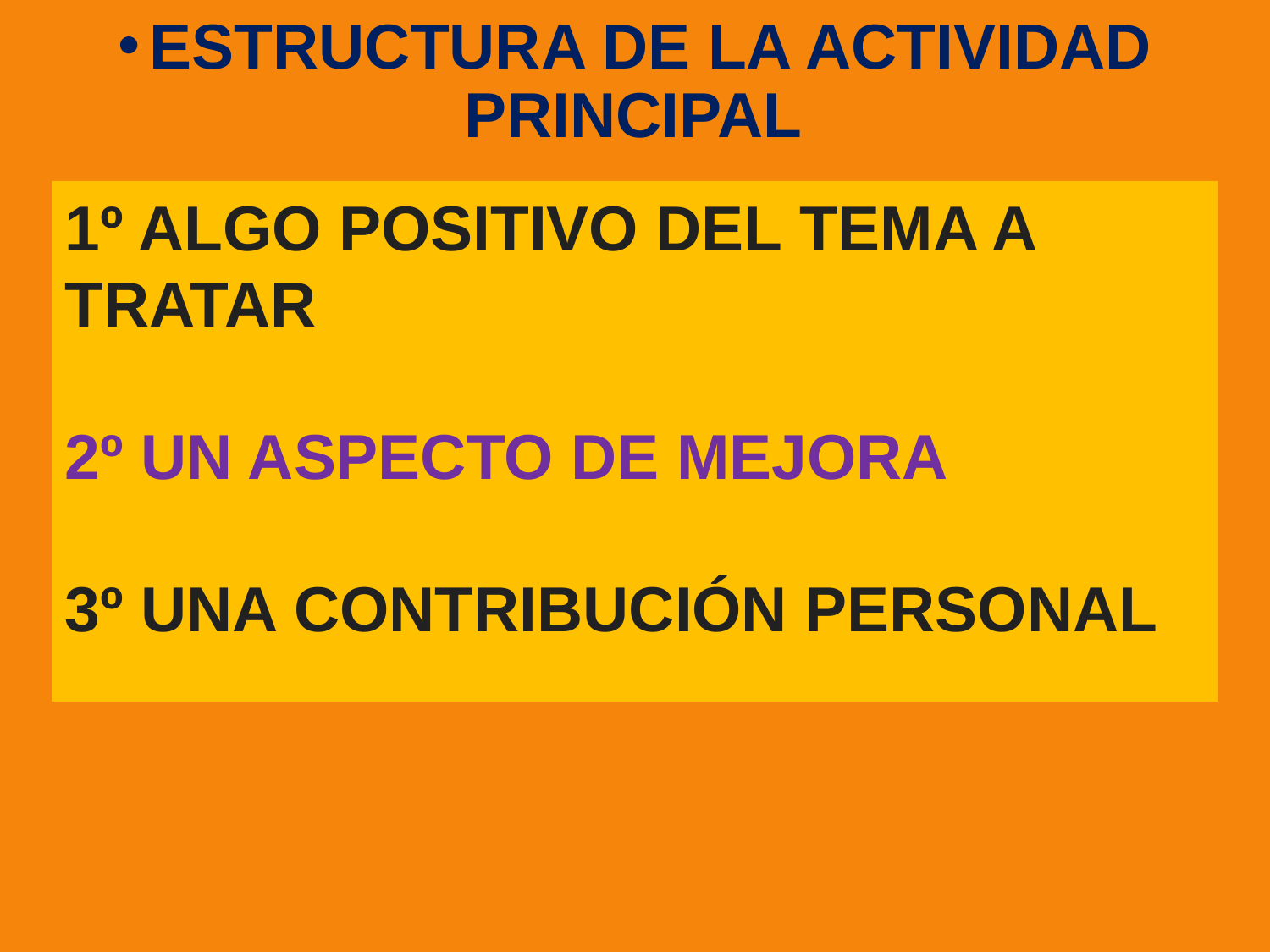

# ESTRUCTURA DE LA ACTIVIDAD PRINCIPAL
1º ALGO POSITIVO DEL TEMA A TRATAR

2º UN ASPECTO DE MEJORA

3º UNA CONTRIBUCIÓN PERSONAL